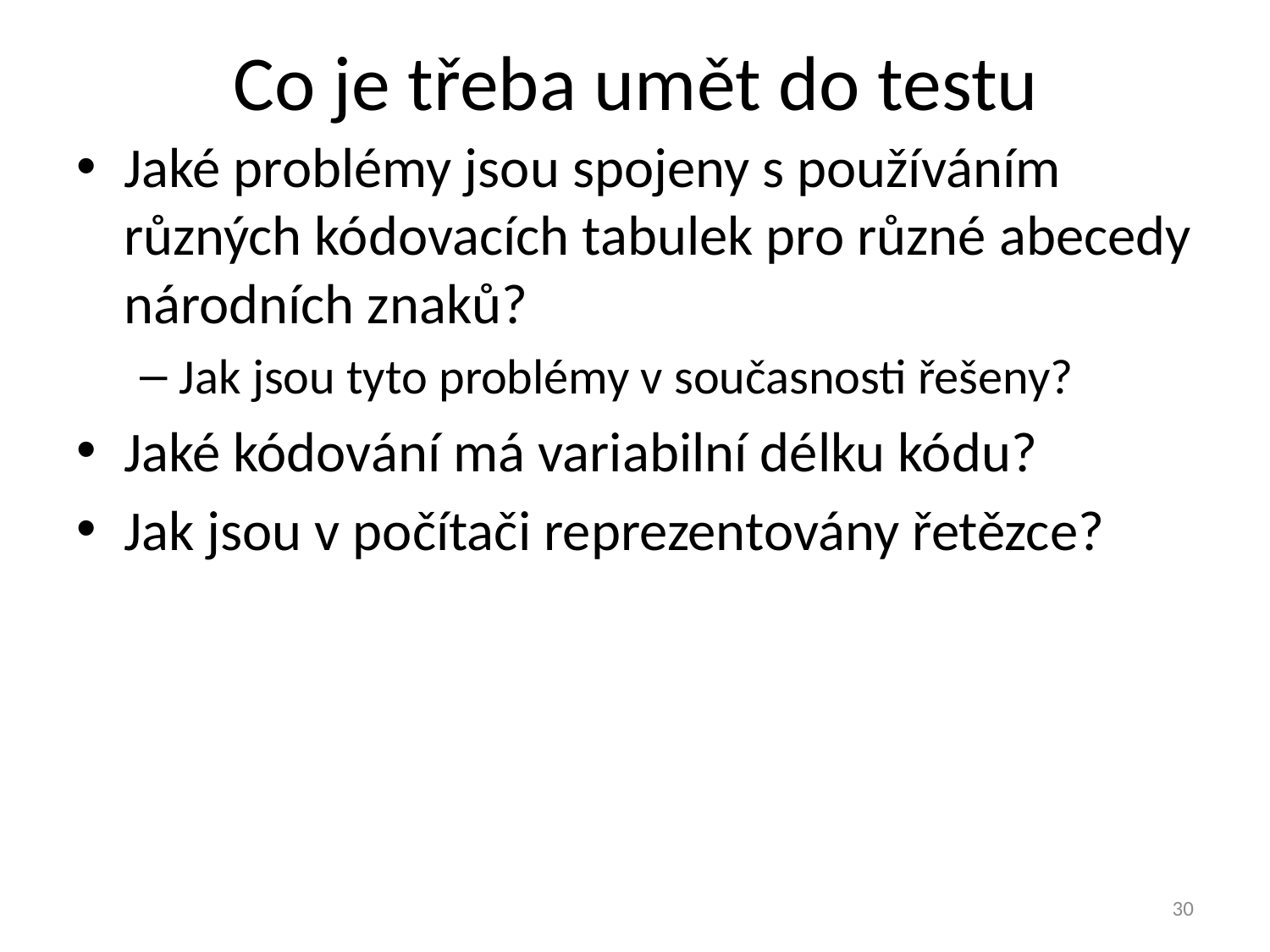

# Co je třeba umět do testu
Jaké problémy jsou spojeny s používáním různých kódovacích tabulek pro různé abecedy národních znaků?
Jak jsou tyto problémy v současnosti řešeny?
Jaké kódování má variabilní délku kódu?
Jak jsou v počítači reprezentovány řetězce?
30